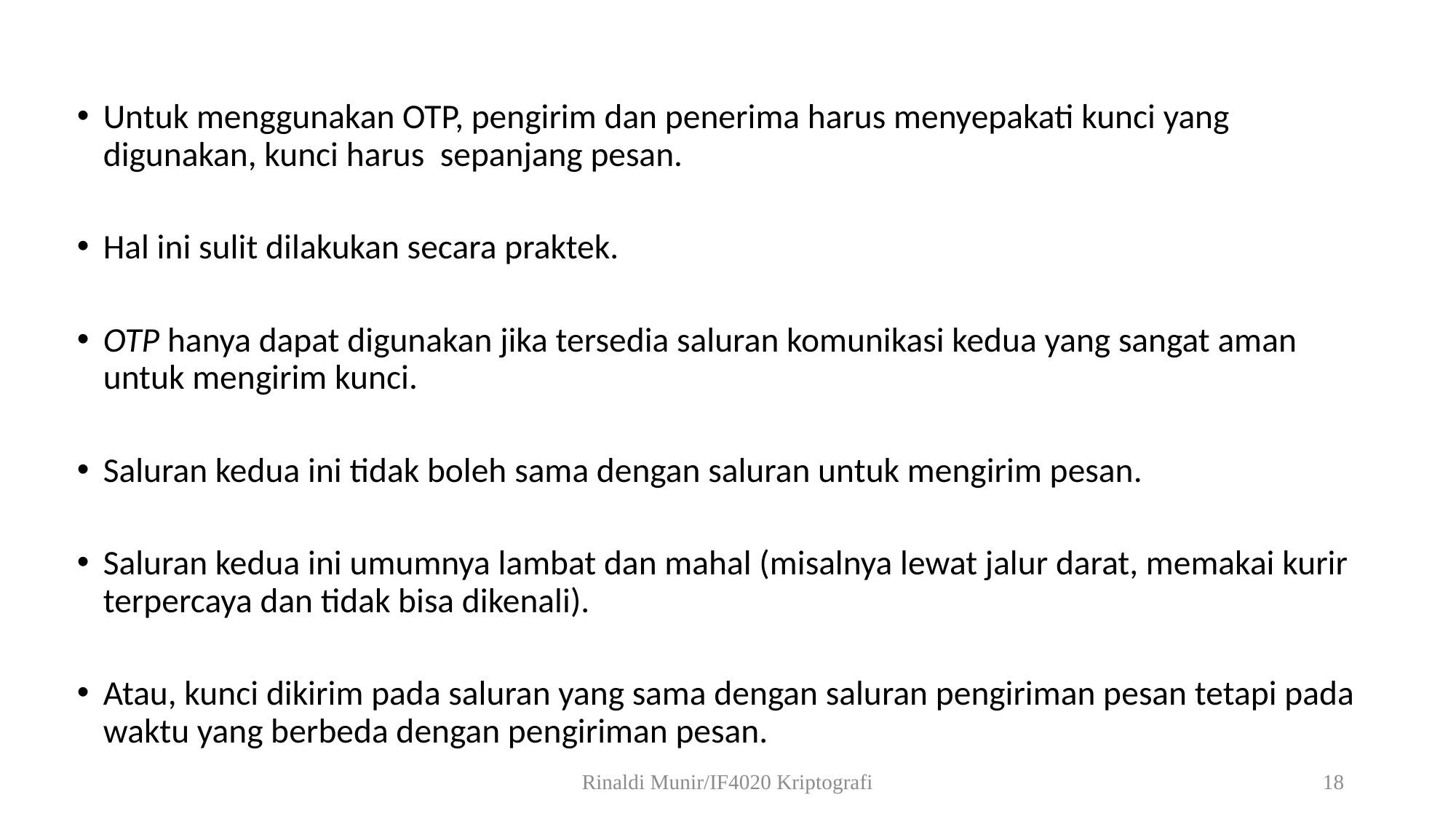

Untuk menggunakan OTP, pengirim dan penerima harus menyepakati kunci yang digunakan, kunci harus  sepanjang pesan.

Hal ini sulit dilakukan secara praktek.

OTP hanya dapat digunakan jika tersedia saluran komunikasi kedua yang sangat aman untuk mengirim kunci.

Saluran kedua ini tidak boleh sama dengan saluran untuk mengirim pesan.

Saluran kedua ini umumnya lambat dan mahal (misalnya lewat jalur darat, memakai kurir terpercaya dan tidak bisa dikenali).

Atau, kunci dikirim pada saluran yang sama dengan saluran pengiriman pesan tetapi pada waktu yang berbeda dengan pengiriman pesan.

Rinaldi Munir/IF4020 Kriptografi
18